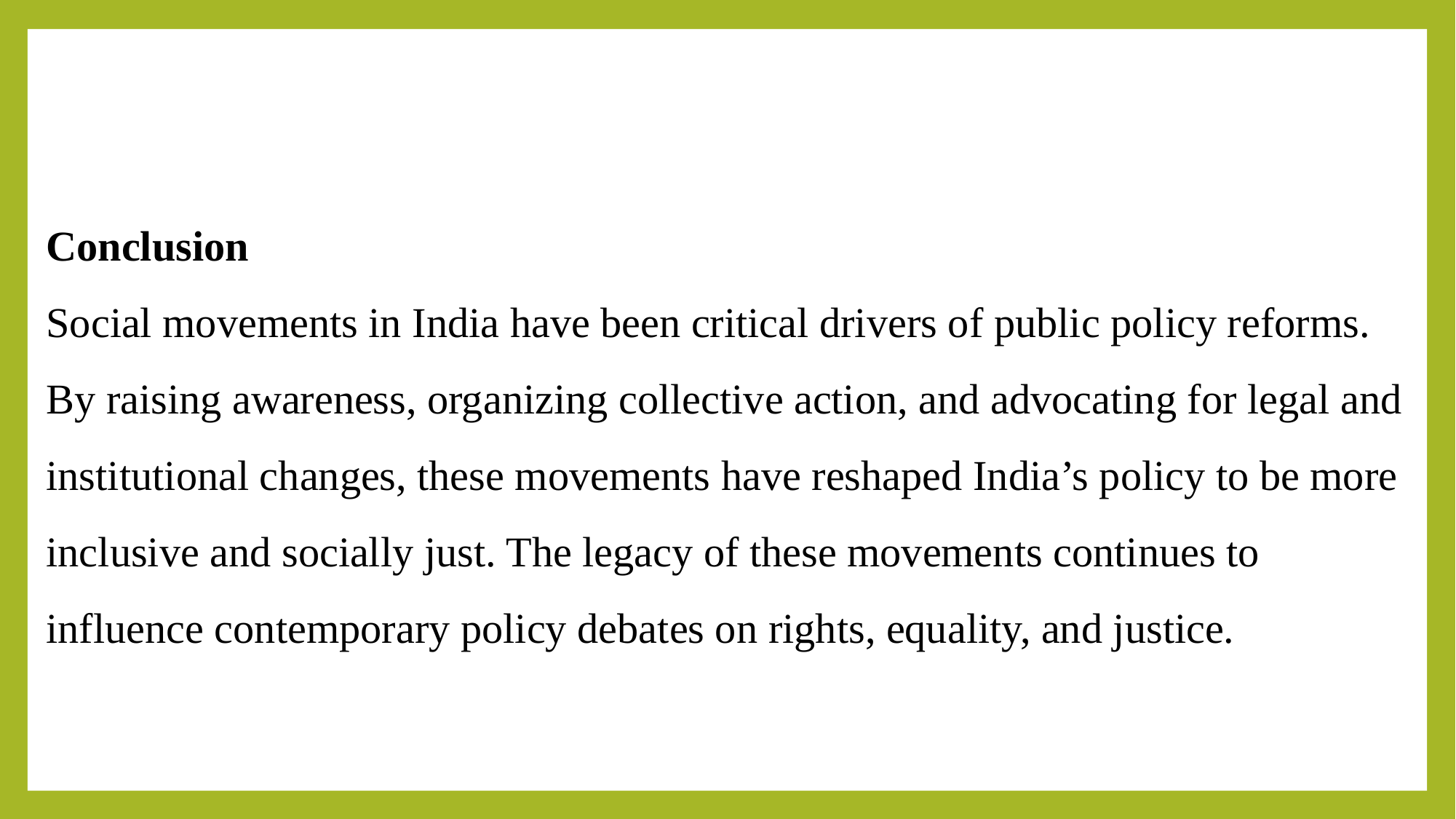

Conclusion
Social movements in India have been critical drivers of public policy reforms. By raising awareness, organizing collective action, and advocating for legal and institutional changes, these movements have reshaped India’s policy to be more inclusive and socially just. The legacy of these movements continues to influence contemporary policy debates on rights, equality, and justice.